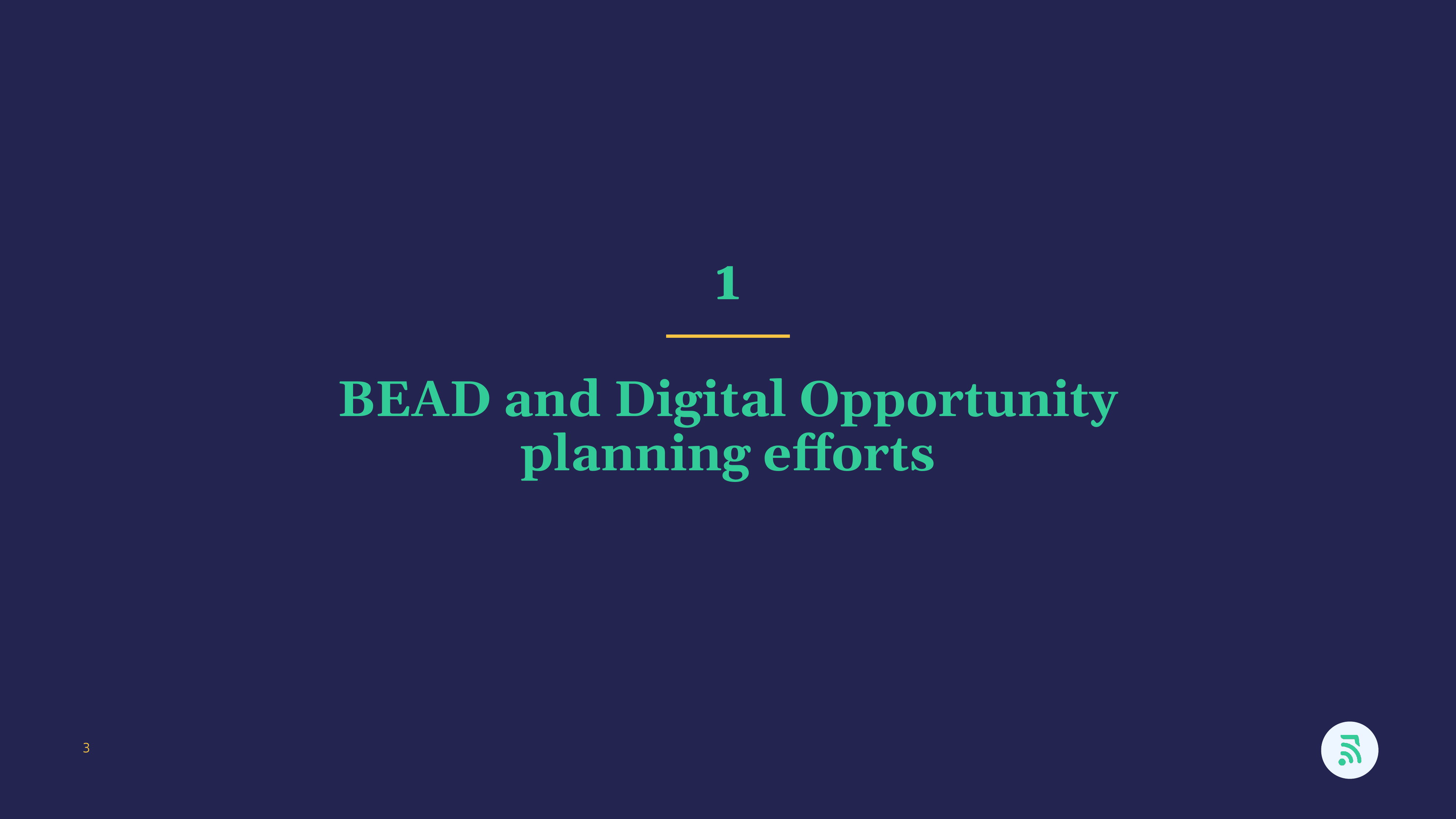

1

BEAD and Digital Opportunity planning efforts
3